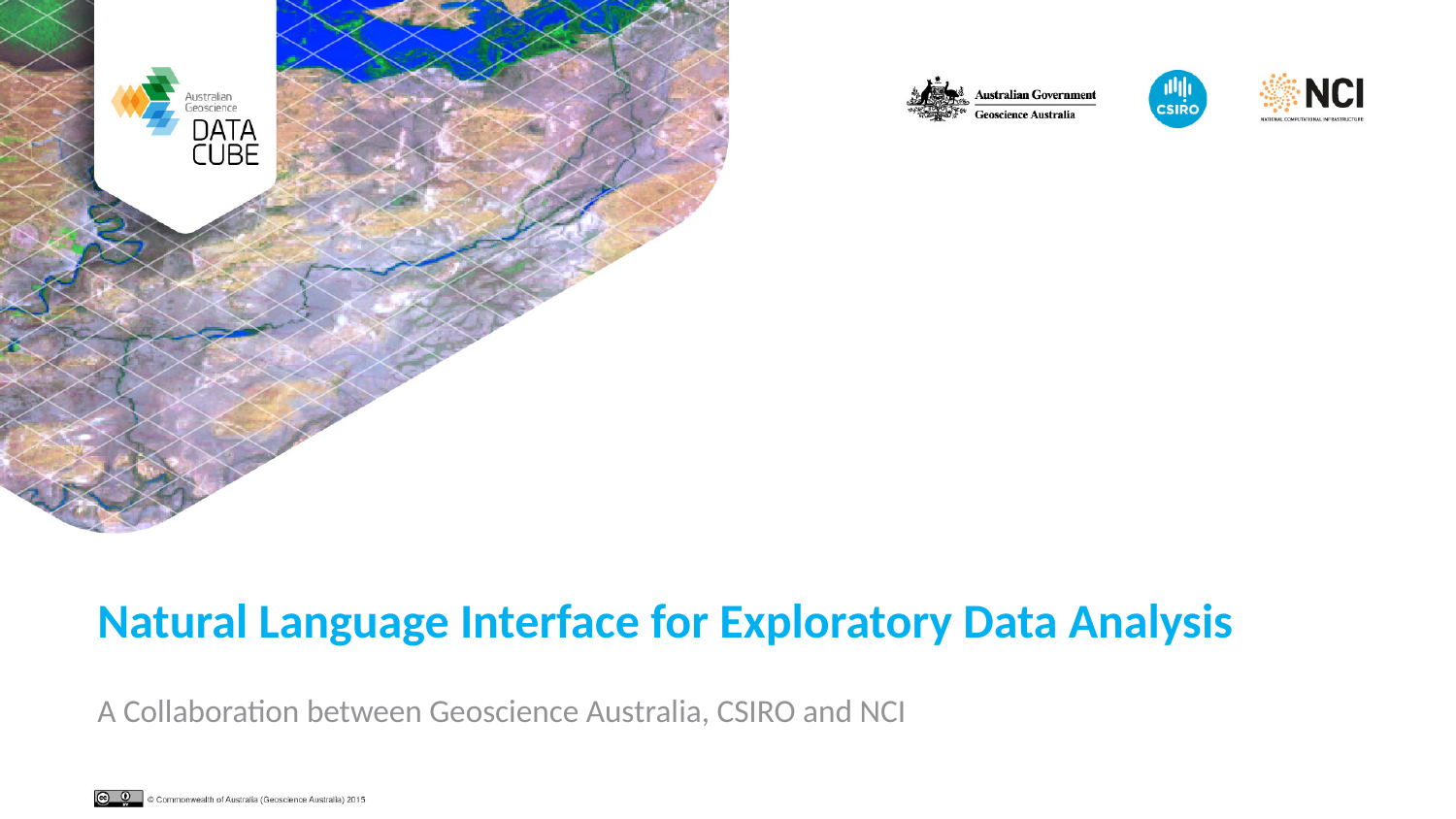

# Natural Language Interface for Exploratory Data Analysis
A Collaboration between Geoscience Australia, CSIRO and NCI